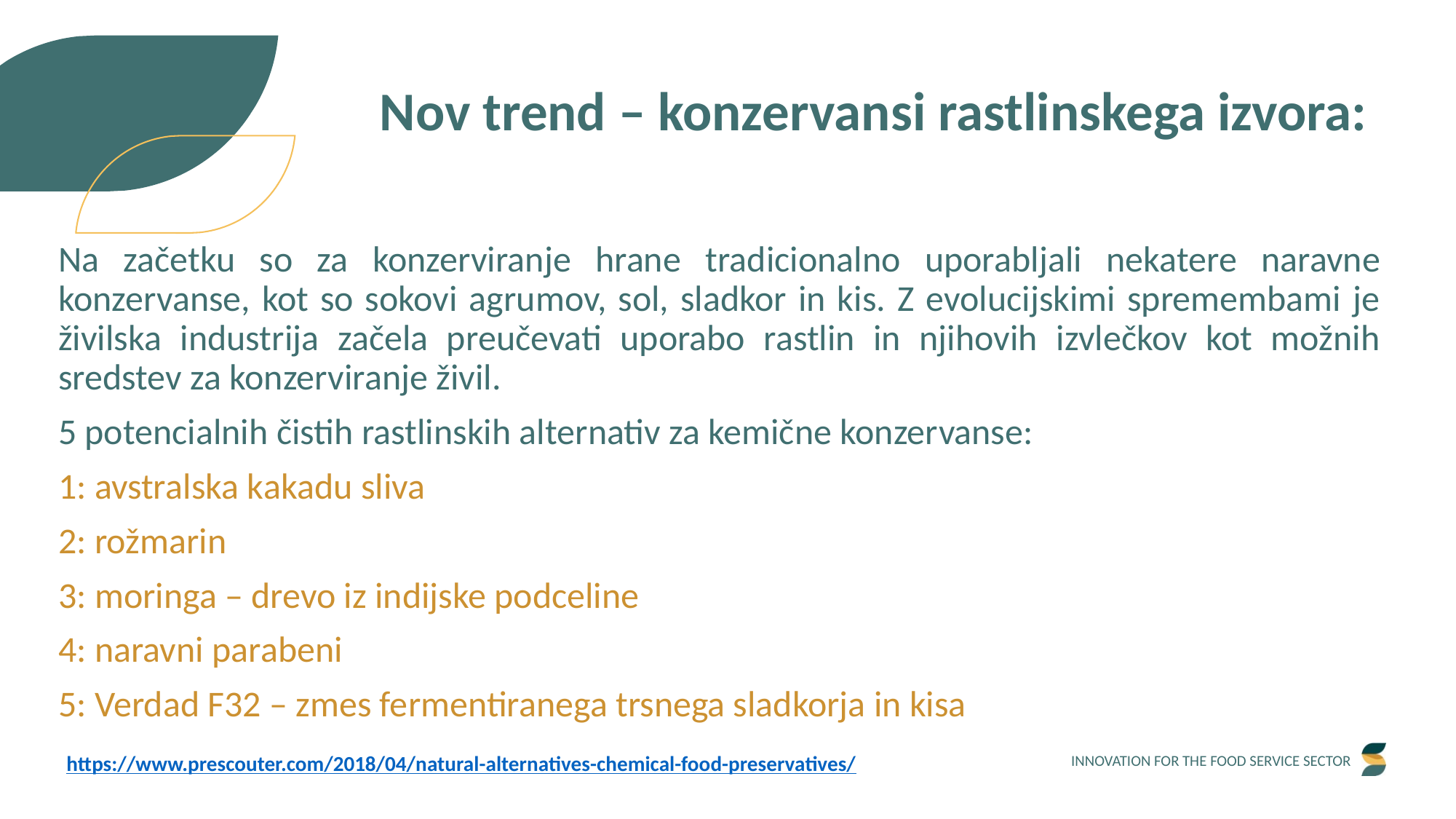

Nov trend – konzervansi rastlinskega izvora:

Na začetku so za konzerviranje hrane tradicionalno uporabljali nekatere naravne konzervanse, kot so sokovi agrumov, sol, sladkor in kis. Z evolucijskimi spremembami je živilska industrija začela preučevati uporabo rastlin in njihovih izvlečkov kot možnih sredstev za konzerviranje živil.
5 potencialnih čistih rastlinskih alternativ za kemične konzervanse:
1: avstralska kakadu sliva
2: rožmarin
3: moringa – drevo iz indijske podceline
4: naravni parabeni
5: Verdad F32 – zmes fermentiranega trsnega sladkorja in kisa
 https://www.prescouter.com/2018/04/natural-alternatives-chemical-food-preservatives/